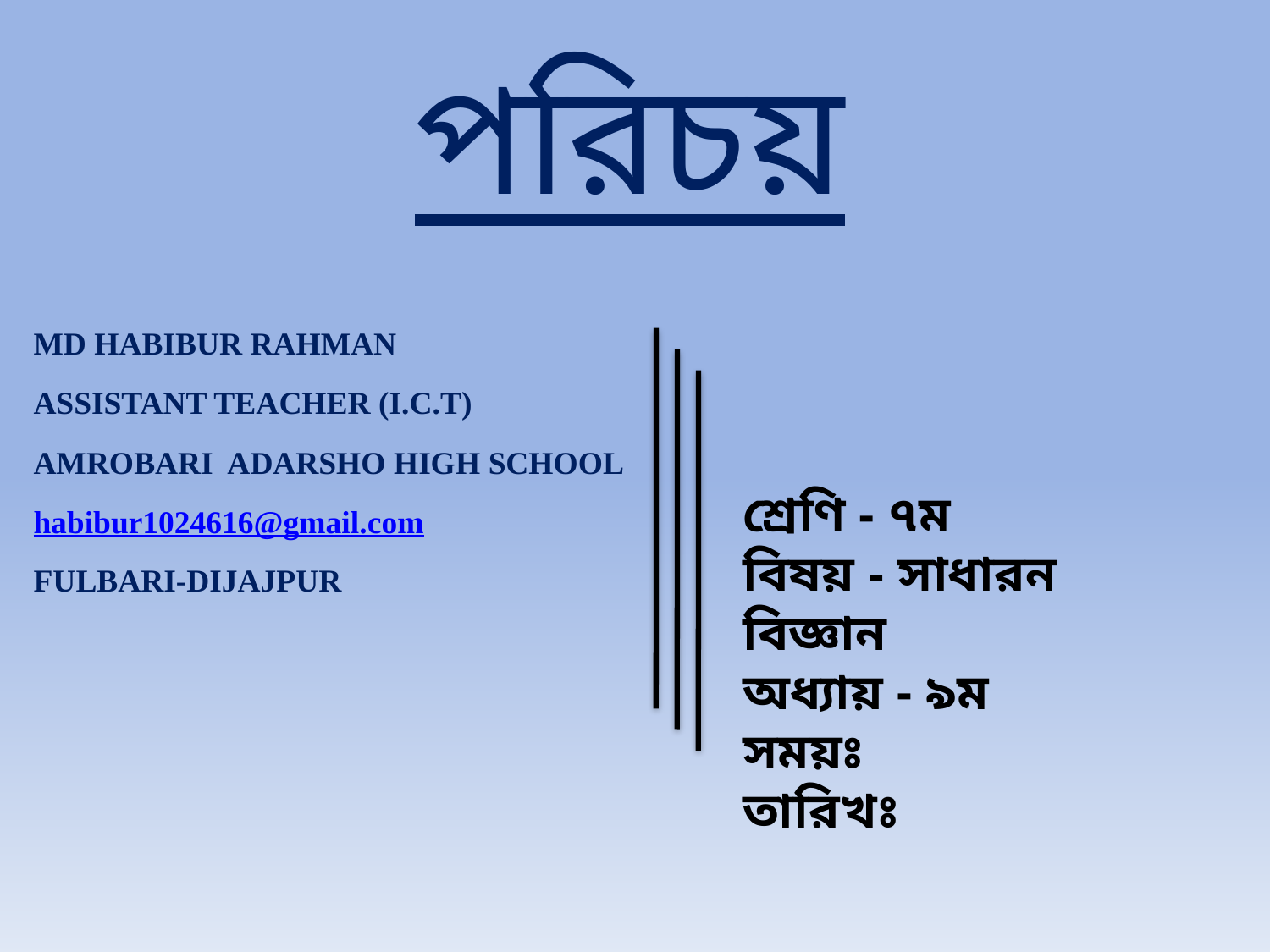

# পরিচয়
MD HABIBUR RAHMAN
ASSISTANT TEACHER (I.C.T)
AMROBARI  ADARSHO HIGH SCHOOL
habibur1024616@gmail.com
FULBARI-DIJAJPUR
শ্রেণি - ৭ম
বিষয় - সাধারন বিজ্ঞান
অধ্যায় - ৯ম
সময়ঃ
তারিখঃ